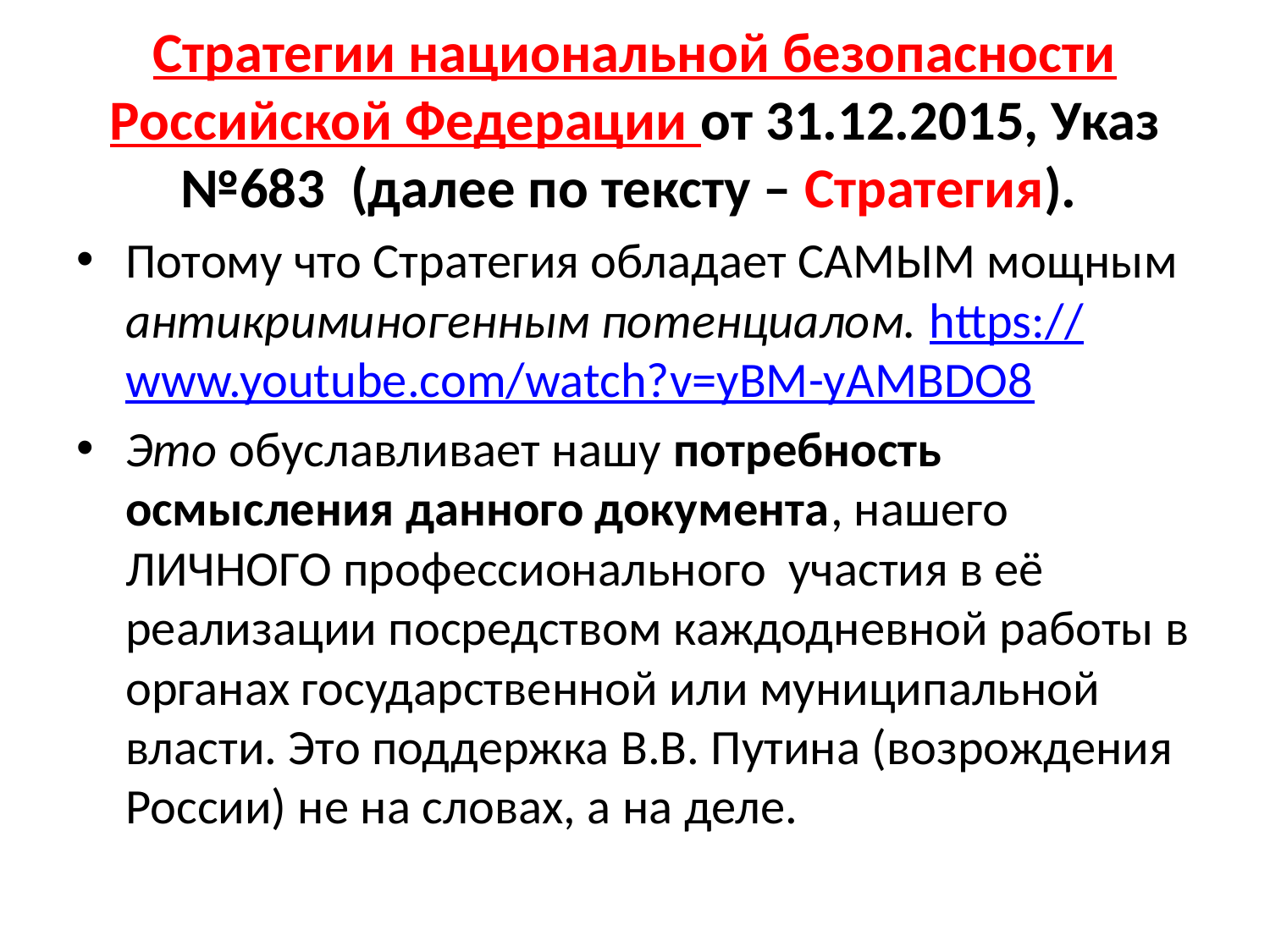

# Стратегии национальной безопасности Российской Федерации от 31.12.2015, Указ №683  (далее по тексту – Стратегия).
Потому что Стратегия обладает САМЫМ мощным антикриминогенным потенциалом. https://www.youtube.com/watch?v=yBM-yAMBDO8
Это обуславливает нашу потребность осмысления данного документа, нашего ЛИЧНОГО профессионального  участия в её реализации посредством каждодневной работы в органах государственной или муниципальной власти. Это поддержка В.В. Путина (возрождения России) не на словах, а на деле.